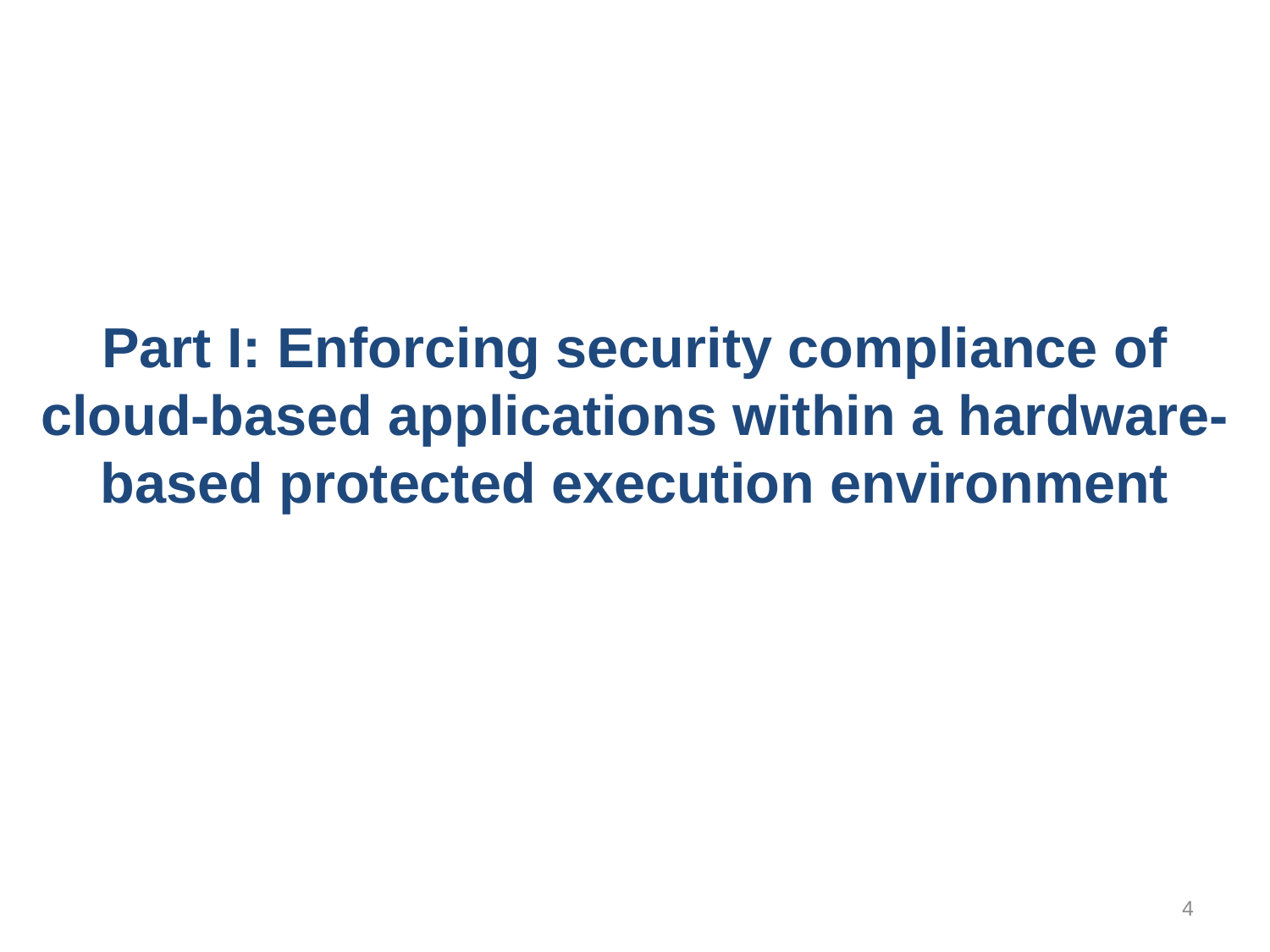

# Part I: Enforcing security compliance of cloud-based applications within a hardware-based protected execution environment
4